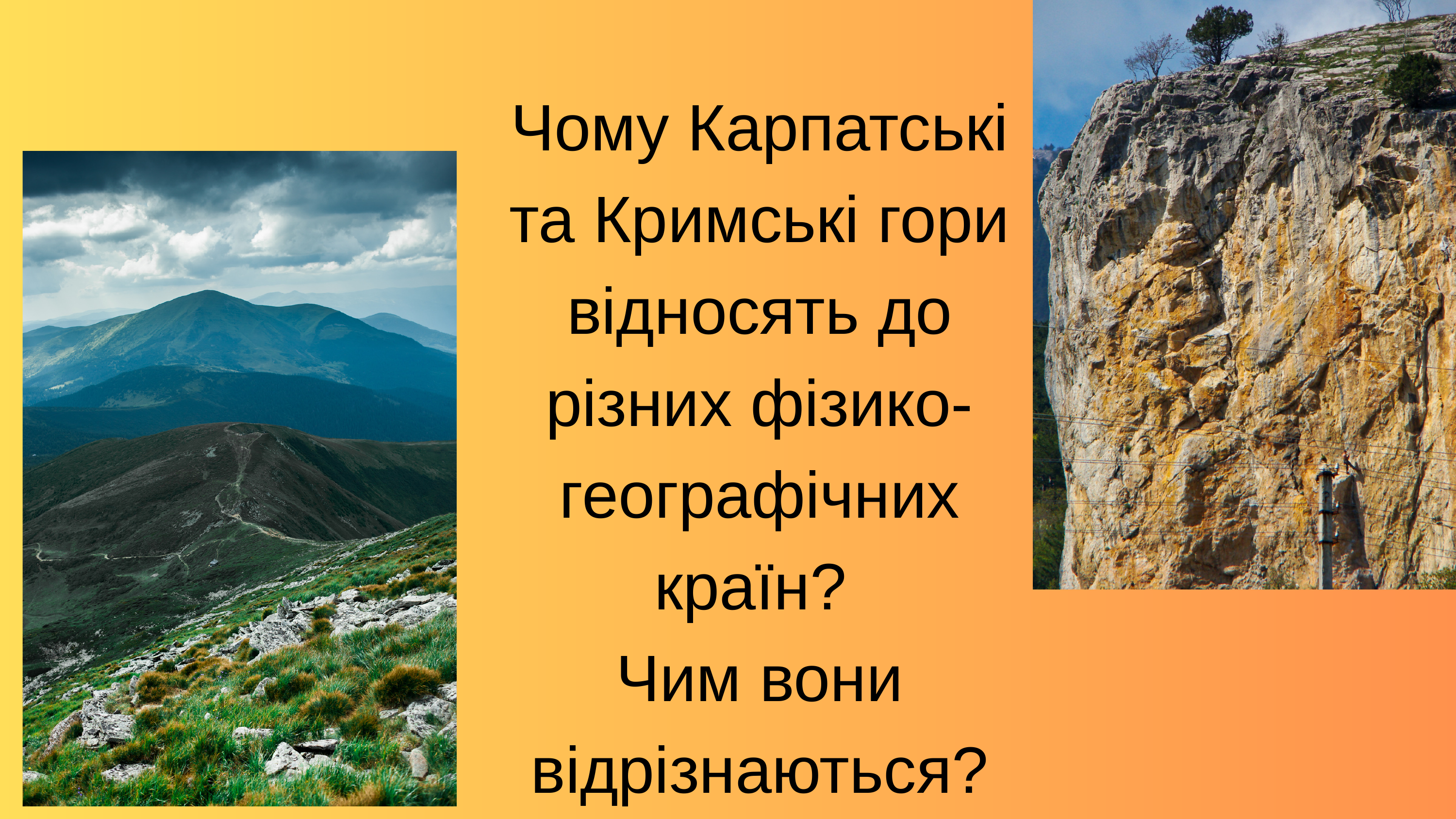

Чому Карпатські та Кримські гори відносять до різних фізико-географічних країн?
Чим вони відрізнаються?